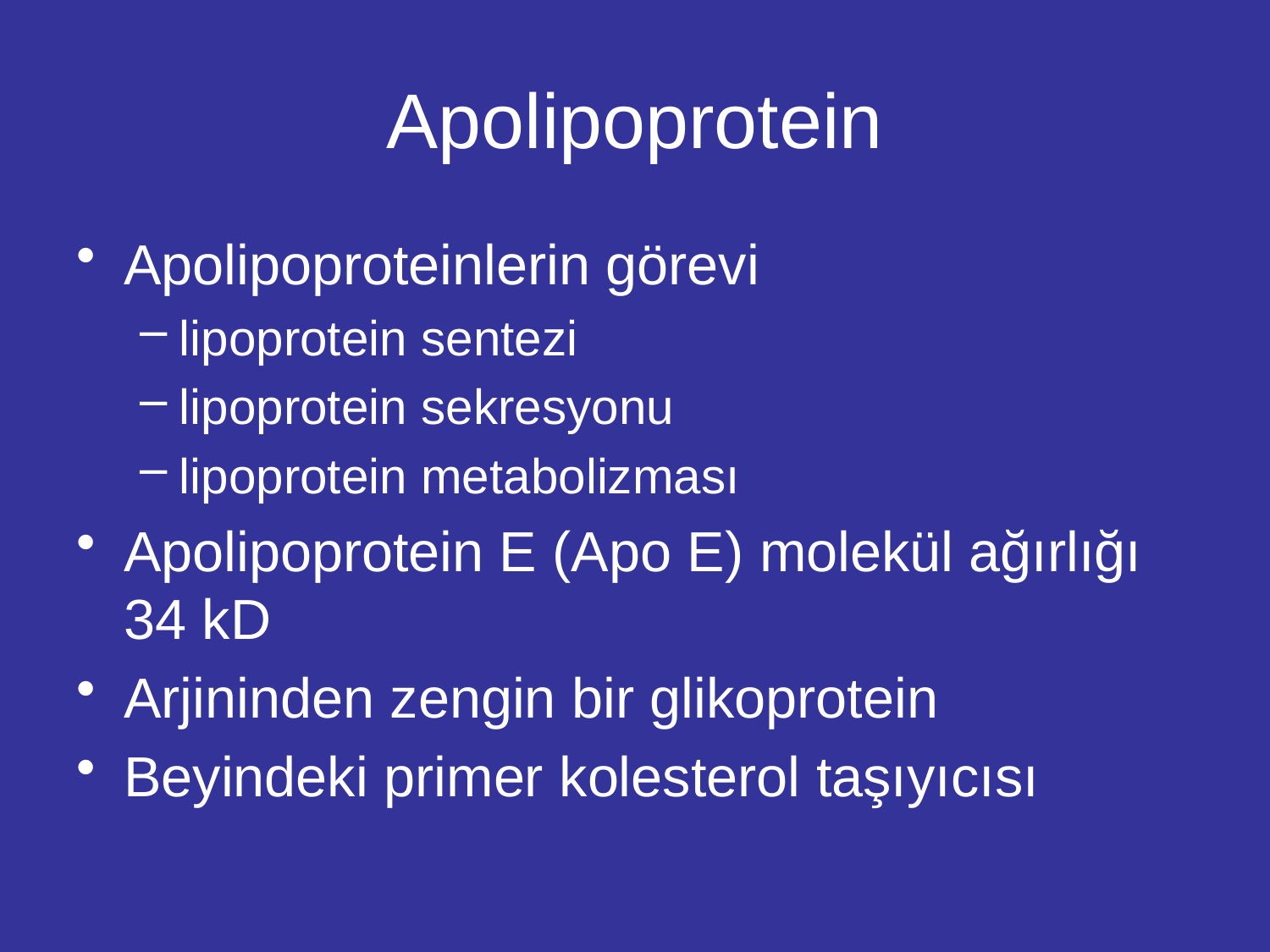

# Apolipoprotein
Apolipoproteinlerin görevi
lipoprotein sentezi
lipoprotein sekresyonu
lipoprotein metabolizması
Apolipoprotein E (Apo E) molekül ağırlığı 34 kD
Arjininden zengin bir glikoprotein
Beyindeki primer kolesterol taşıyıcısı